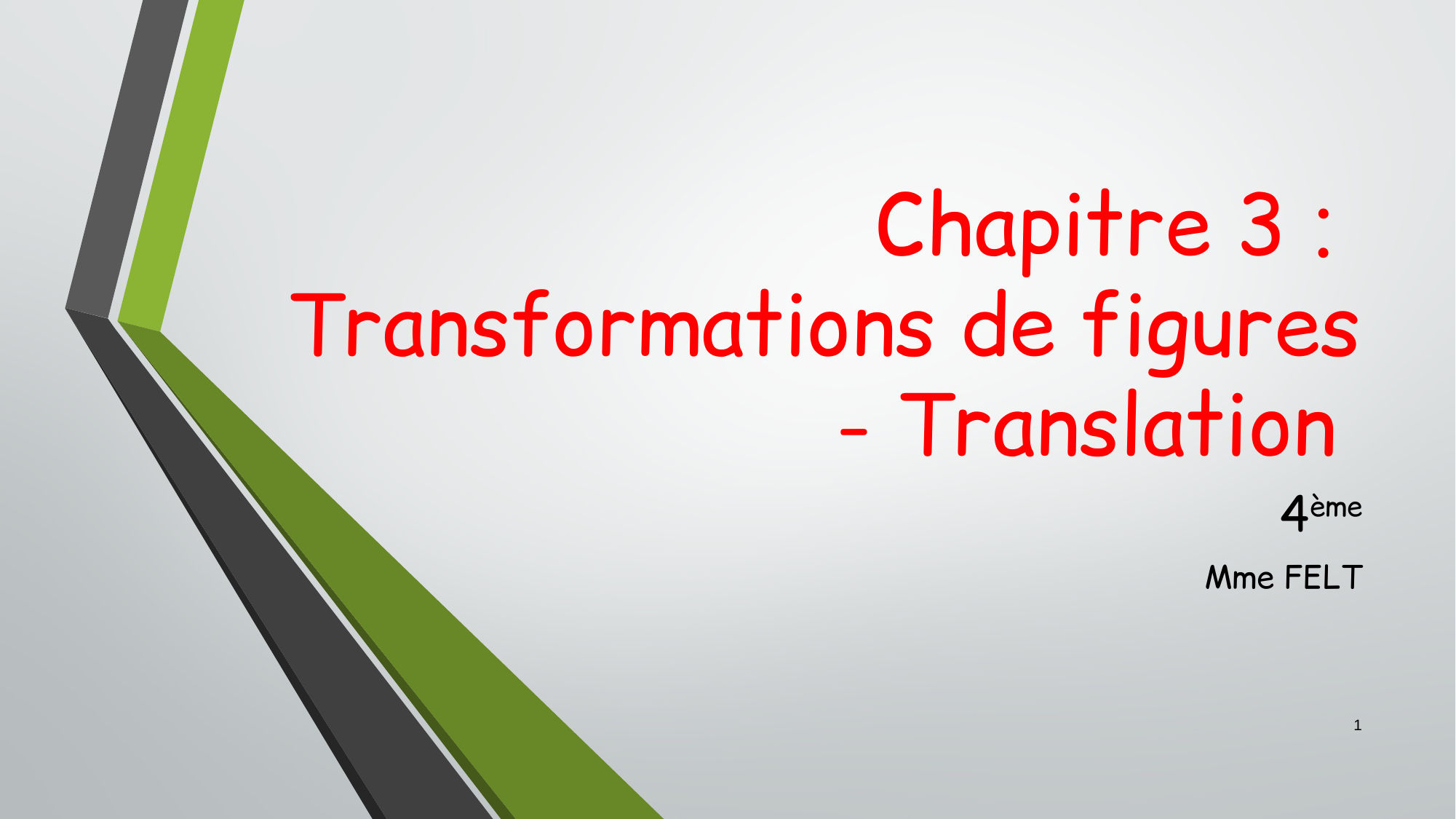

# Chapitre 3 : Transformations de figures - Translation
4ème
Mme FELT
1